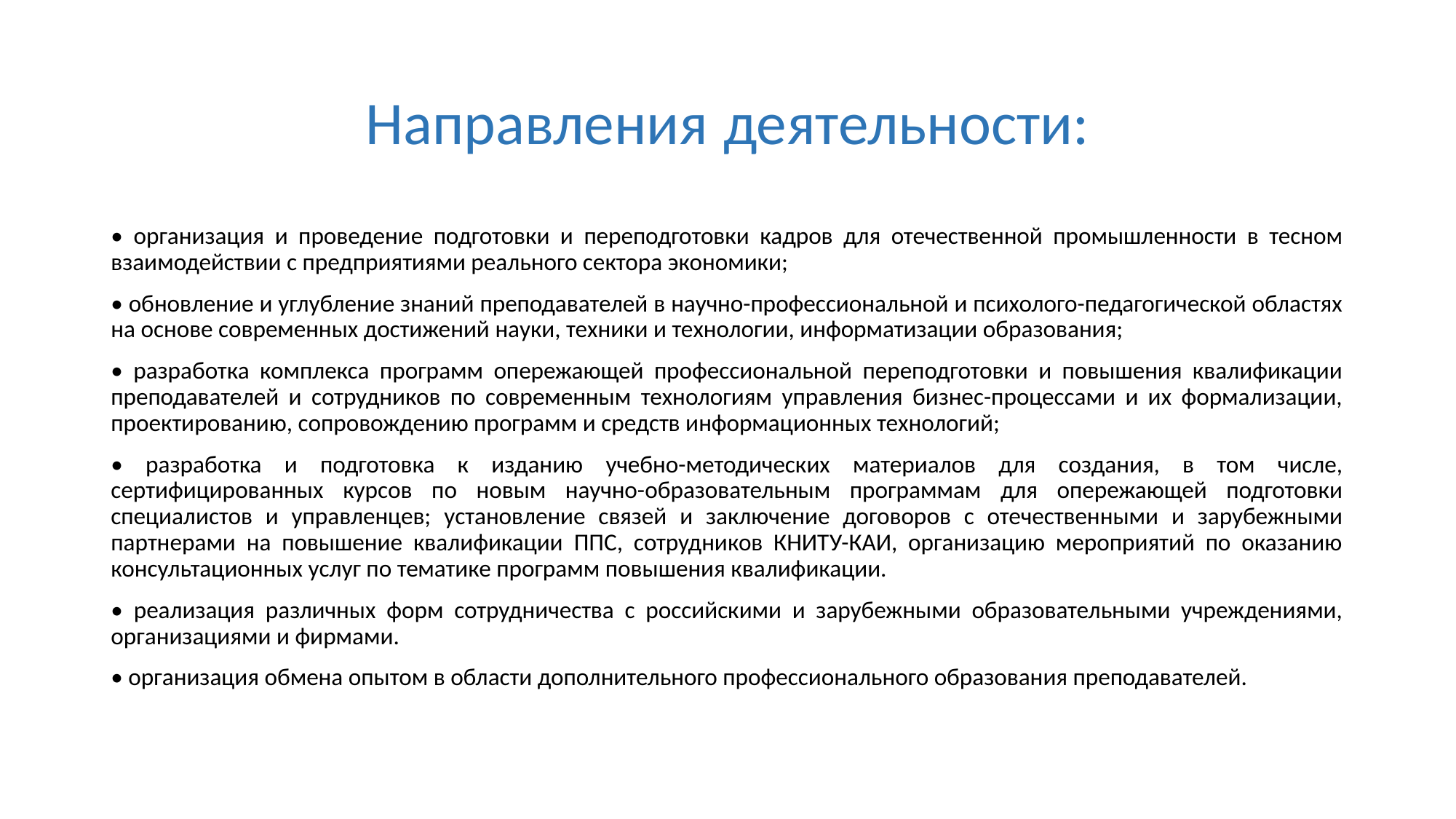

# Направления деятельности:
• организация и проведение подготовки и переподготовки кадров для отечественной промышленности в тесном взаимодействии с предприятиями реального сектора экономики;
• обновление и углубление знаний преподавателей в научно-профессиональной и психолого-педагогической областях на основе современных достижений науки, техники и технологии, информатизации образования;
• разработка комплекса программ опережающей профессиональной переподготовки и повышения квалификации преподавателей и сотрудников по современным технологиям управления бизнес-процессами и их формализации, проектированию, сопровождению программ и средств информационных технологий;
• разработка и подготовка к изданию учебно-методических материалов для создания, в том числе, сертифицированных курсов по новым научно-образовательным программам для опережающей подготовки специалистов и управленцев; установление связей и заключение договоров с отечественными и зарубежными партнерами на повышение квалификации ППС, сотрудников КНИТУ-КАИ, организацию мероприятий по оказанию консультационных услуг по тематике программ повышения квалификации.
• реализация различных форм сотрудничества с российскими и зарубежными образовательными учреждениями, организациями и фирмами.
• организация обмена опытом в области дополнительного профессионального образования преподавателей.